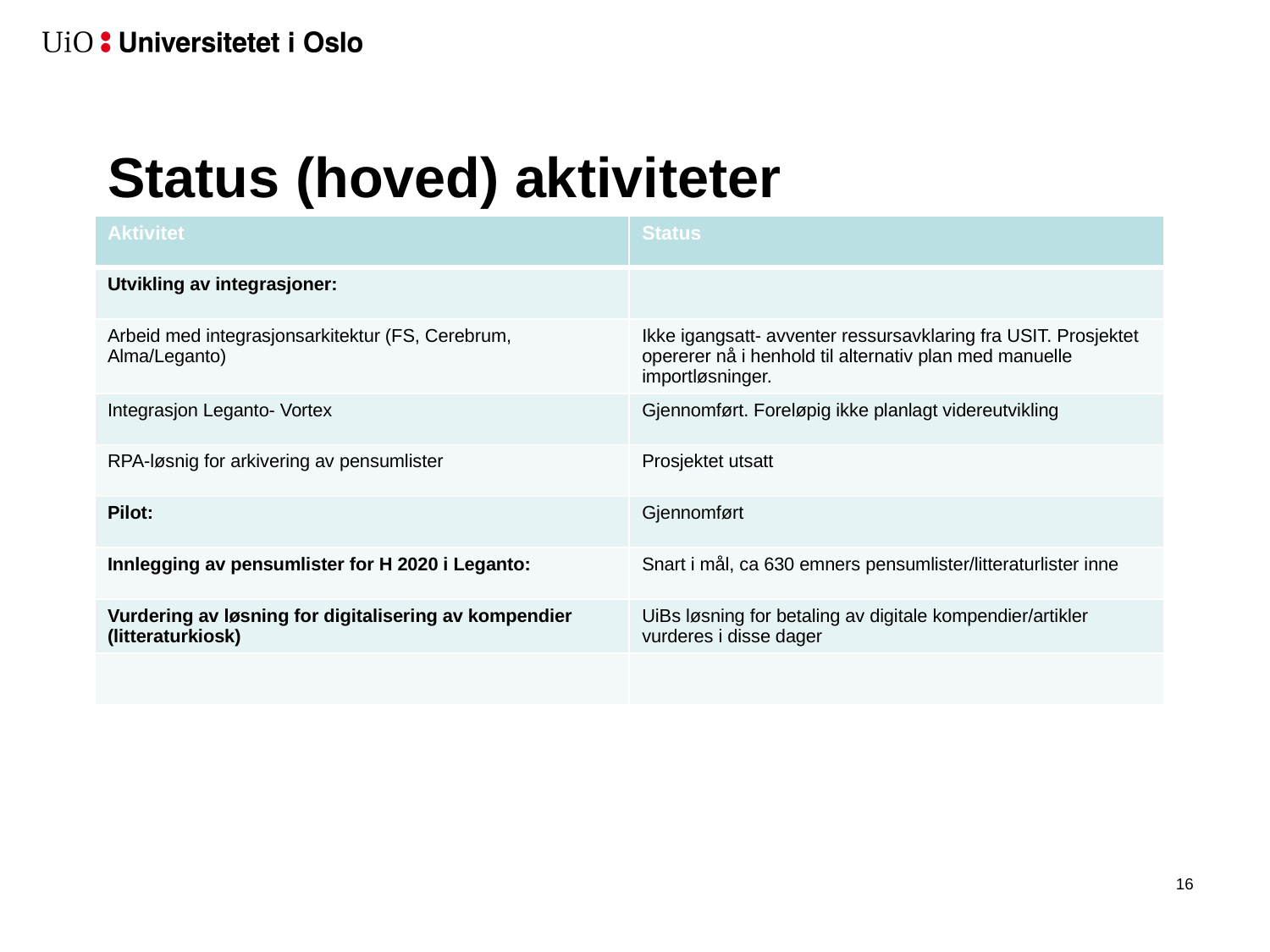

# Status (hoved) aktiviteter
| Aktivitet | Status |
| --- | --- |
| Utvikling av integrasjoner: |  |
| Arbeid med integrasjonsarkitektur (FS, Cerebrum, Alma/Leganto) | Ikke igangsatt- avventer ressursavklaring fra USIT. Prosjektet opererer nå i henhold til alternativ plan med manuelle importløsninger. |
| Integrasjon Leganto- Vortex | Gjennomført. Foreløpig ikke planlagt videreutvikling |
| RPA-løsnig for arkivering av pensumlister | Prosjektet utsatt |
| Pilot: | Gjennomført |
| Innlegging av pensumlister for H 2020 i Leganto: | Snart i mål, ca 630 emners pensumlister/litteraturlister inne |
| Vurdering av løsning for digitalisering av kompendier (litteraturkiosk) | UiBs løsning for betaling av digitale kompendier/artikler vurderes i disse dager |
|  |  |

16